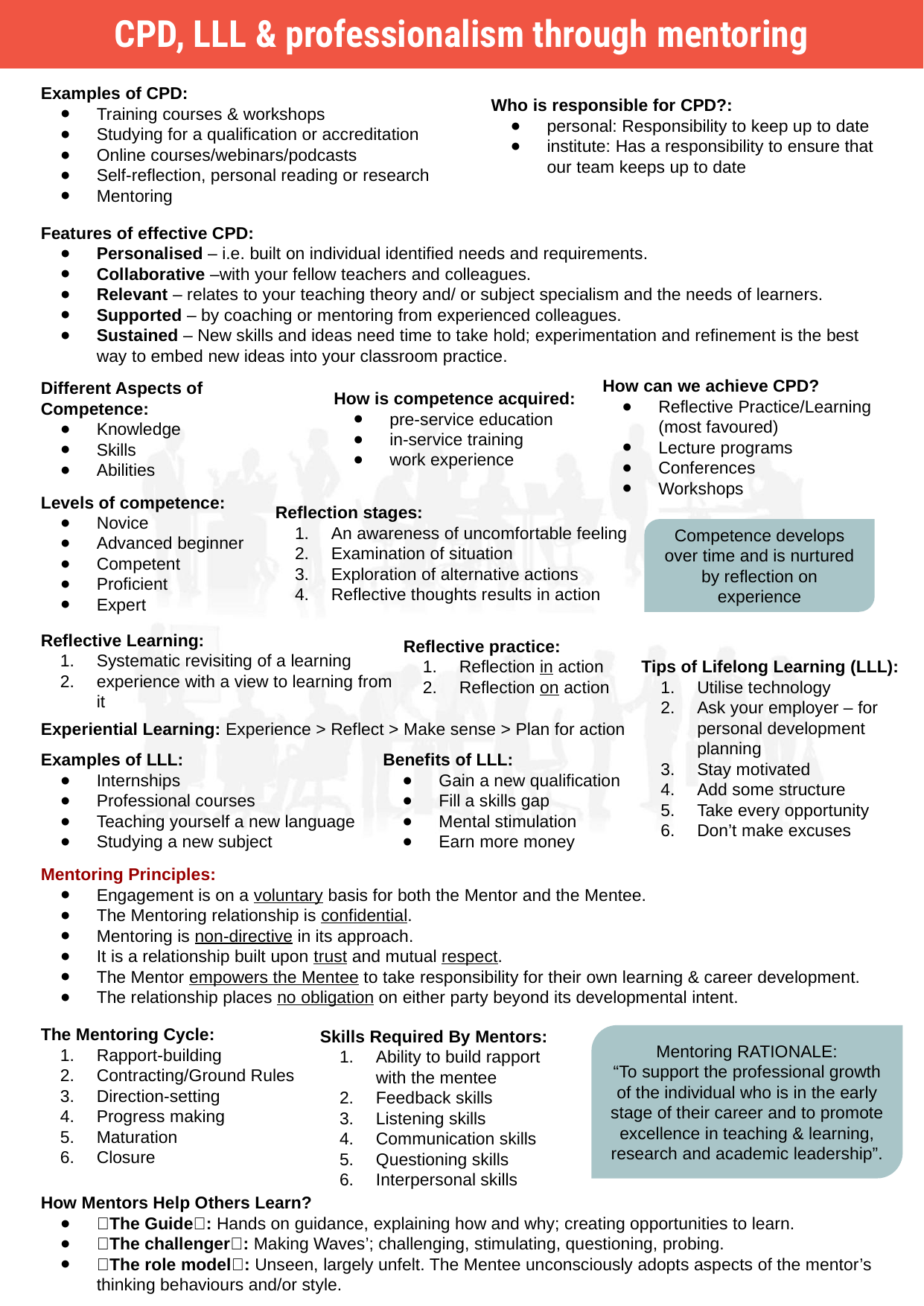

CPD, LLL & professionalism through mentoring

Examples of CPD:
Training courses & workshops
Studying for a qualification or accreditation
Online courses/webinars/podcasts
Self-reflection, personal reading or research
Mentoring
Who is responsible for CPD?:
personal: Responsibility to keep up to date
institute: Has a responsibility to ensure that our team keeps up to date
Features of effective CPD:
Personalised – i.e. built on individual identified needs and requirements.
Collaborative –with your fellow teachers and colleagues.
Relevant – relates to your teaching theory and/ or subject specialism and the needs of learners.
Supported – by coaching or mentoring from experienced colleagues.
Sustained – New skills and ideas need time to take hold; experimentation and refinement is the best way to embed new ideas into your classroom practice.
How can we achieve CPD?
Reflective Practice/Learning (most favoured)
Lecture programs
Conferences
Workshops
Different Aspects of Competence:
Knowledge
Skills
Abilities
How is competence acquired:
pre-service education
in-service training
work experience
Levels of competence:
Novice
Advanced beginner
Competent
Proficient
Expert
Reflection stages:
An awareness of uncomfortable feeling
Examination of situation
Exploration of alternative actions
Reflective thoughts results in action
Competence develops over time and is nurtured by reflection on experience
Reflective practice:
Reflection in action
Reflection on action
Reflective Learning:
Systematic revisiting of a learning
experience with a view to learning from it
Tips of Lifelong Learning (LLL):
Utilise technology
Ask your employer – for personal development planning
Stay motivated
Add some structure
Take every opportunity
Don’t make excuses
Experiential Learning: Experience > Reflect > Make sense > Plan for action
Examples of LLL:
Internships
Professional courses
Teaching yourself a new language
Studying a new subject
Benefits of LLL:
Gain a new qualification
Fill a skills gap
Mental stimulation
Earn more money
Mentoring Principles:
Engagement is on a voluntary basis for both the Mentor and the Mentee.
The Mentoring relationship is confidential.
Mentoring is non-directive in its approach.
It is a relationship built upon trust and mutual respect.
The Mentor empowers the Mentee to take responsibility for their own learning & career development.
The relationship places no obligation on either party beyond its developmental intent.
The Mentoring Cycle:
Rapport-building
Contracting/Ground Rules
Direction-setting
Progress making
Maturation
Closure
Skills Required By Mentors:
Ability to build rapport with the mentee
Feedback skills
Listening skills
Communication skills
Questioning skills
Interpersonal skills
Mentoring RATIONALE:
“To support the professional growth of the individual who is in the early stage of their career and to promote excellence in teaching & learning, research and academic leadership”.
How Mentors Help Others Learn?
􏰁The Guide􏰀: Hands on guidance, explaining how and why; creating opportunities to learn.
􏰁The challenger􏰀: Making Waves’; challenging, stimulating, questioning, probing.
􏰁The role model􏰀: Unseen, largely unfelt. The Mentee unconsciously adopts aspects of the mentor’s thinking behaviours and/or style.